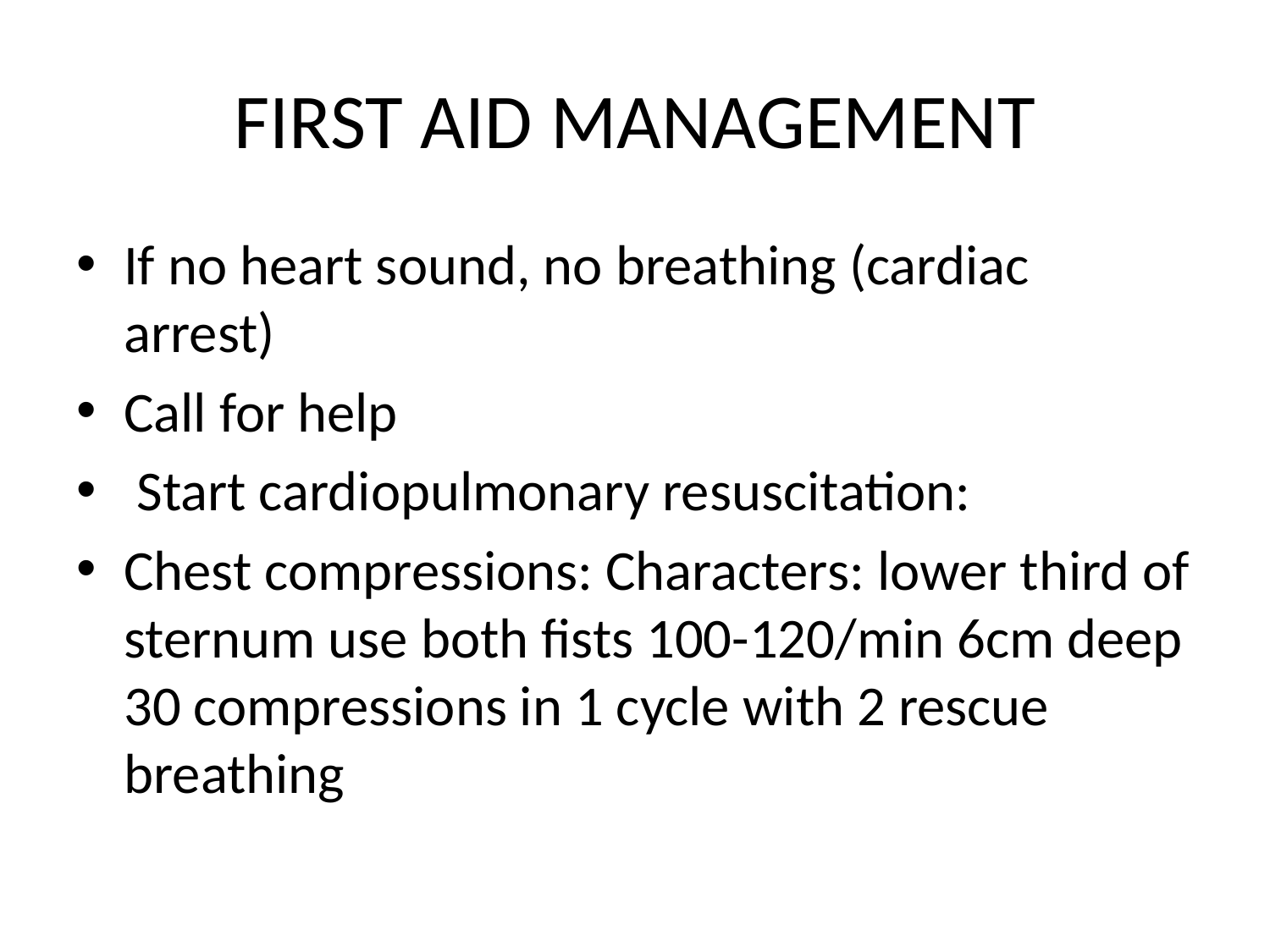

# FIRST AID MANAGEMENT
If no heart sound, no breathing (cardiac arrest)
Call for help
 Start cardiopulmonary resuscitation:
Chest compressions: Characters: lower third of sternum use both fists 100-120/min 6cm deep 30 compressions in 1 cycle with 2 rescue breathing